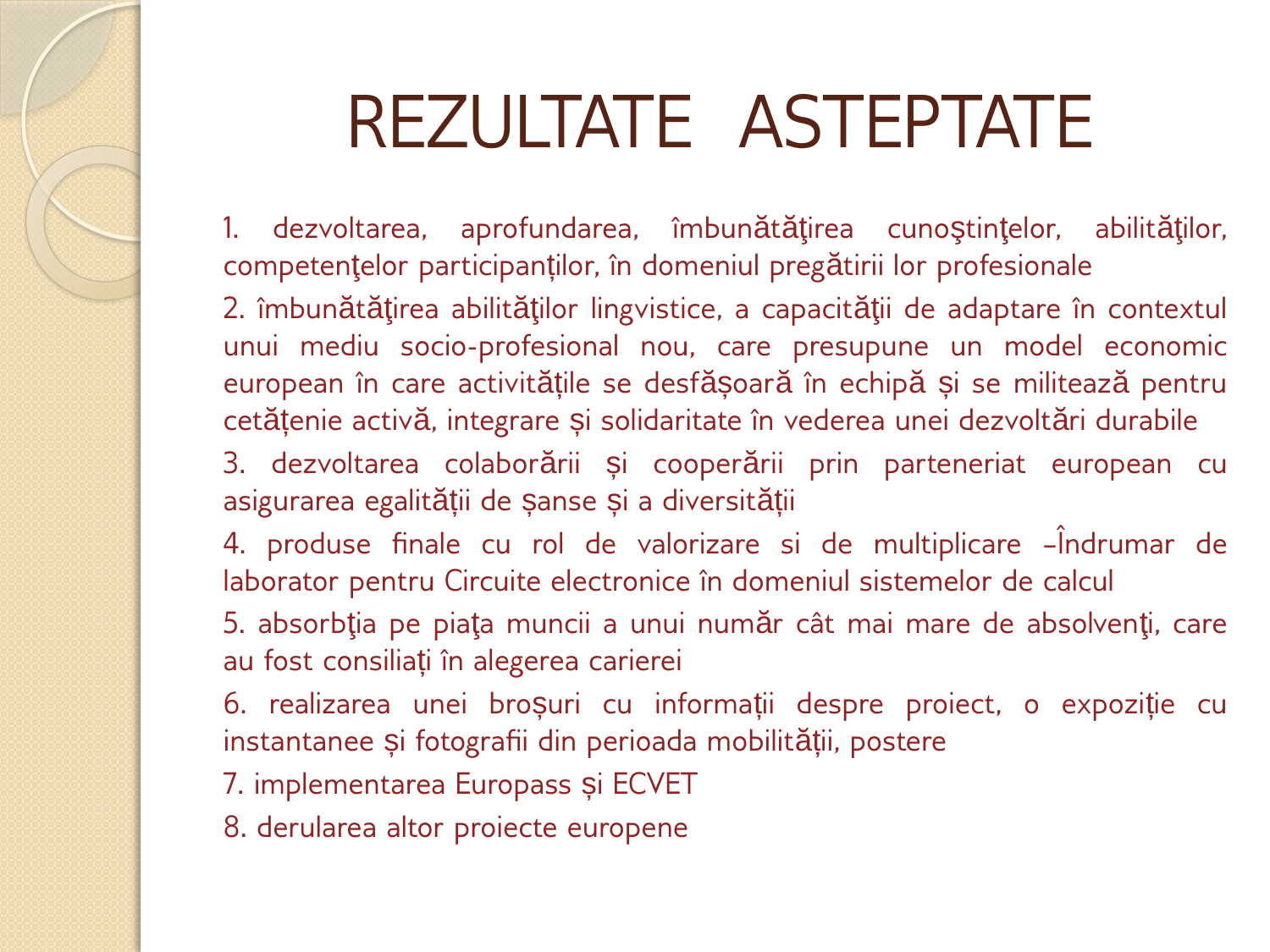

# REZULTATE  ASTEPTATE
1. dezvoltarea, aprofundarea, îmbunătăţirea cunoştinţelor, abilităţilor, competenţelor participanților, în domeniul pregătirii lor profesionale
2. îmbunătăţirea abilităţilor lingvistice, a capacităţii de adaptare în contextul unui mediu socio-profesional nou, care presupune un model economic european în care activitățile se desfășoară în echipă și se militează pentru cetățenie activă, integrare și solidaritate în vederea unei dezvoltări durabile
3. dezvoltarea colaborării și cooperării prin parteneriat european cu asigurarea egalității de șanse și a diversității
4. produse finale cu rol de valorizare si de multiplicare –Îndrumar de laborator pentru Circuite electronice în domeniul sistemelor de calcul
5. absorbţia pe piaţa muncii a unui număr cât mai mare de absolvenţi, care au fost consiliați în alegerea carierei
6. realizarea unei broșuri cu informații despre proiect, o expoziție cu instantanee și fotografii din perioada mobilității, postere
7. implementarea Europass și ECVET
8. derularea altor proiecte europene